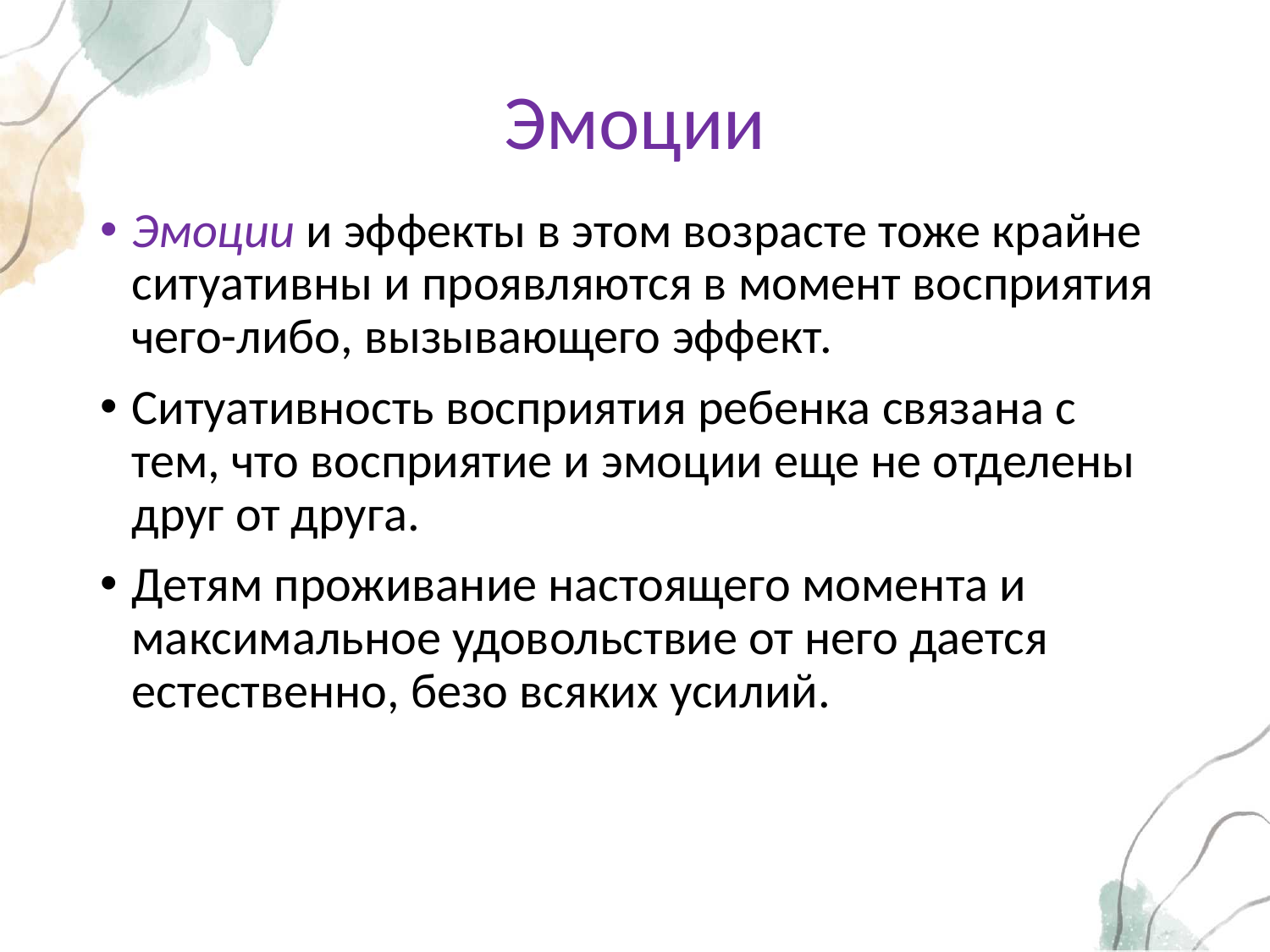

# Эмоции
Эмоции и эффекты в этом возрасте тоже крайне ситуативны и проявляются в момент восприятия чего-либо, вызывающего эффект.
Ситуативность восприятия ребенка связана с тем, что восприятие и эмоции еще не отделены друг от друга.
Детям проживание настоящего момента и максимальное удовольствие от него дается естественно, безо всяких усилий.